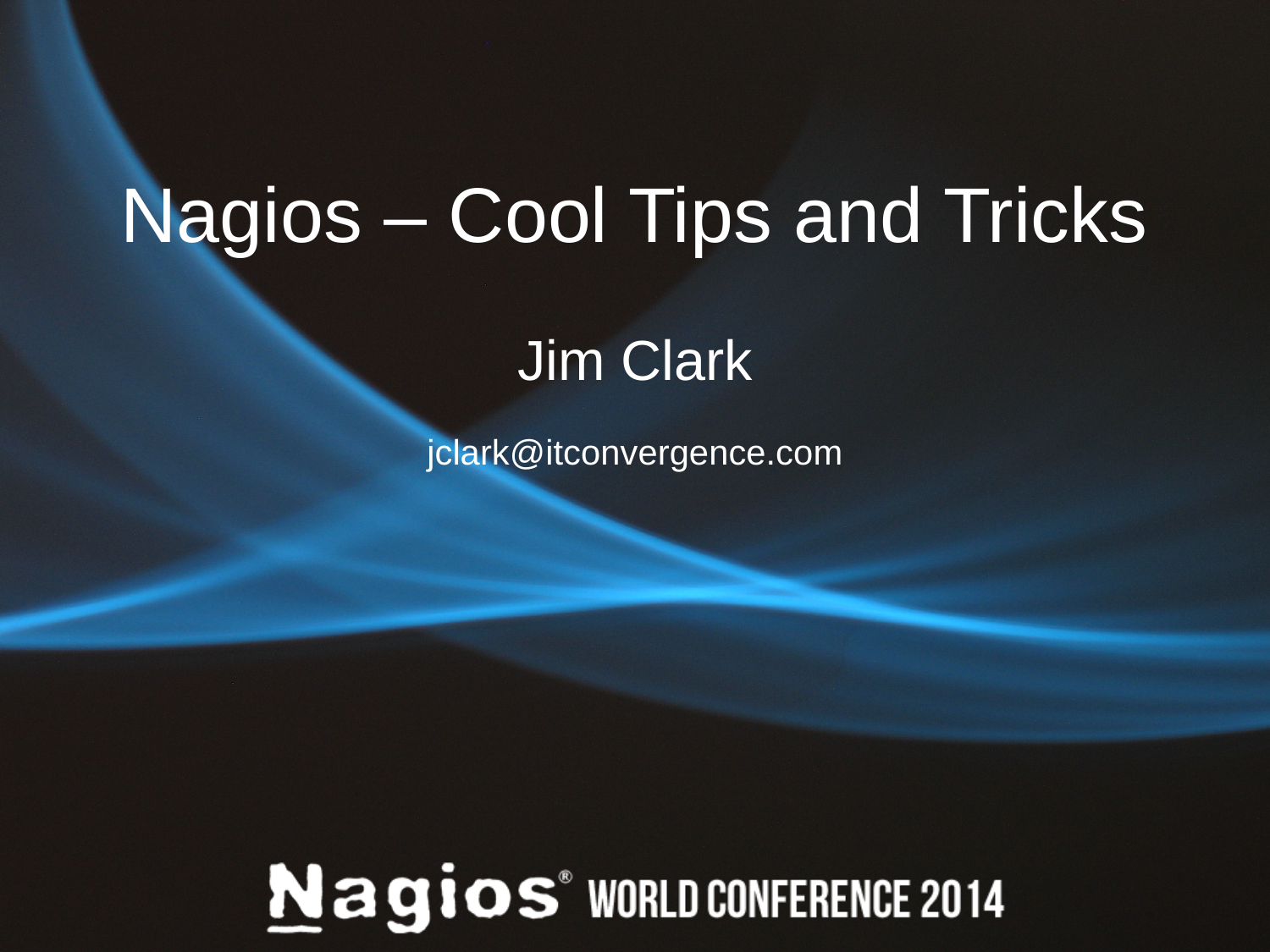

# Nagios – Cool Tips and Tricks
Jim Clark
jclark@itconvergence.com